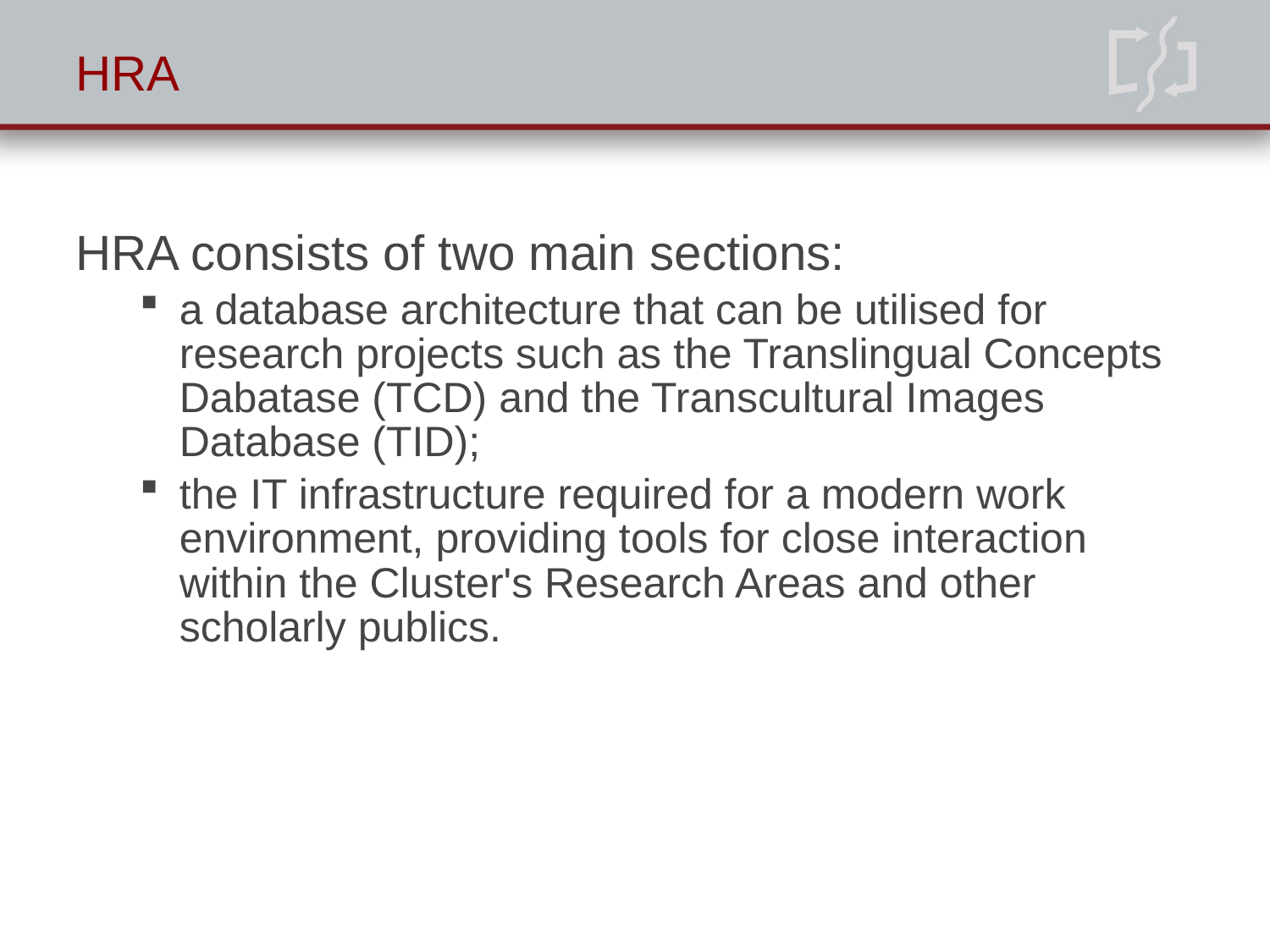

# HRA
HRA consists of two main sections:
a database architecture that can be utilised for research projects such as the Translingual Concepts Dabatase (TCD) and the Transcultural Images Database (TID);
the IT infrastructure required for a modern work environment, providing tools for close interaction within the Cluster's Research Areas and other scholarly publics.
10